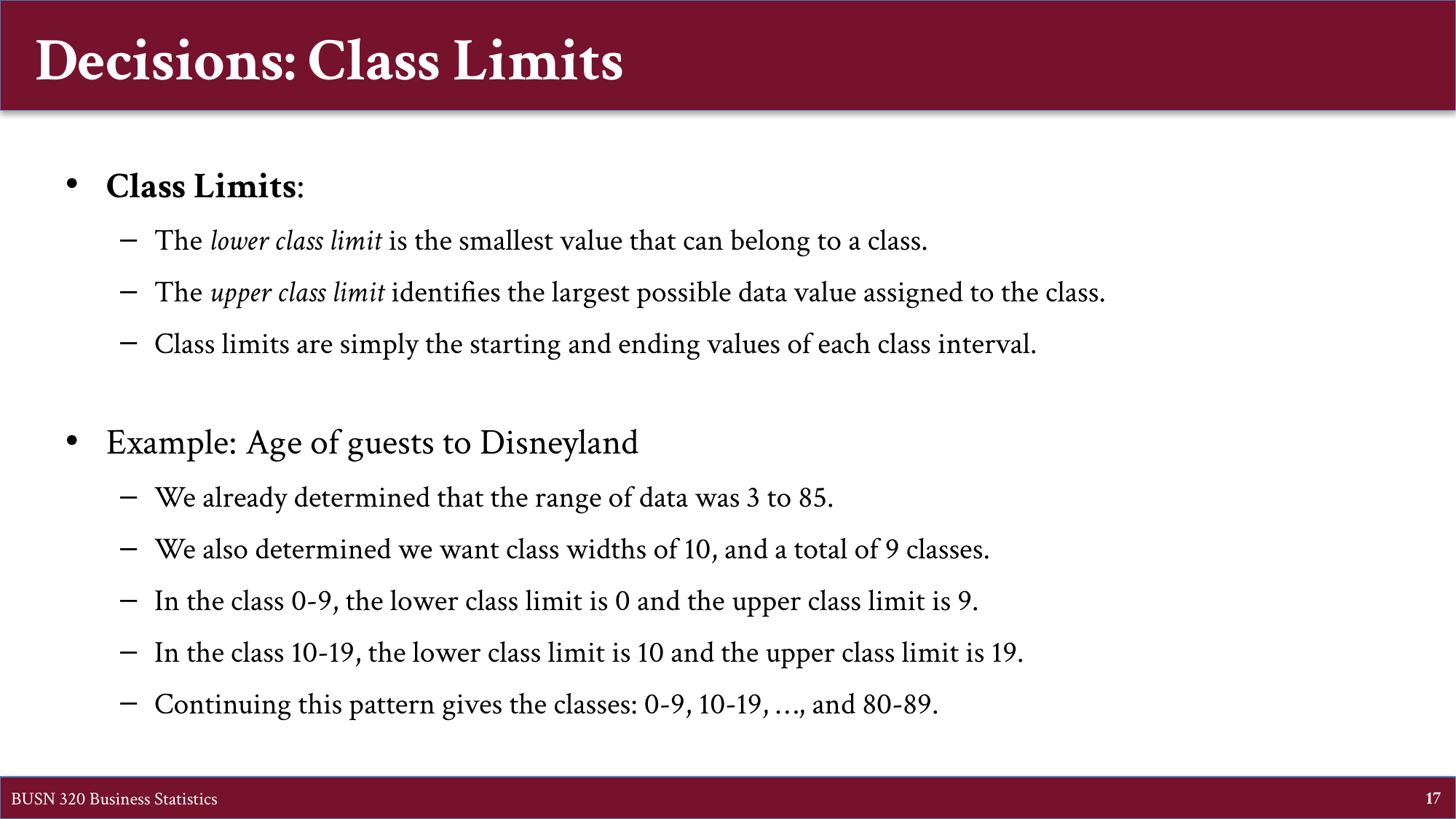

# Decisions: Class Limits
Class Limits:
The lower class limit is the smallest value that can belong to a class.
The upper class limit identifies the largest possible data value assigned to the class.
Class limits are simply the starting and ending values of each class interval.

Example: Age of guests to Disneyland
We already determined that the range of data was 3 to 85.
We also determined we want class widths of 10, and a total of 9 classes.
In the class 0-9, the lower class limit is 0 and the upper class limit is 9.
In the class 10-19, the lower class limit is 10 and the upper class limit is 19.
Continuing this pattern gives the classes: 0-9, 10-19, …, and 80-89.

BUSN 320 Business Statistics
17